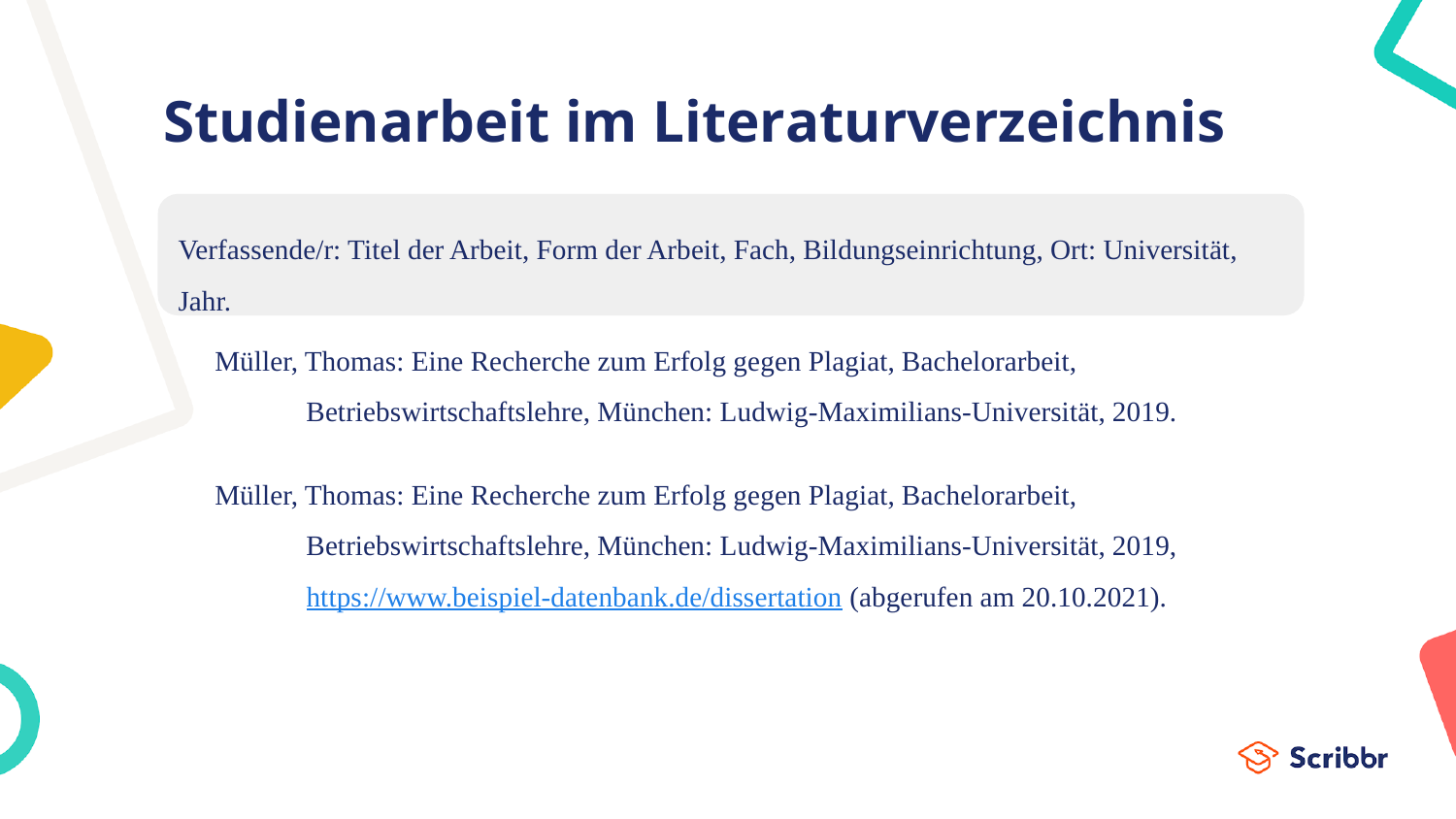

# Studienarbeit im Literaturverzeichnis

Müller, Thomas: Eine Recherche zum Erfolg gegen Plagiat, Bachelorarbeit,
             Betriebswirtschaftslehre, München: Ludwig-Maximilians-Universität, 2019.
Müller, Thomas: Eine Recherche zum Erfolg gegen Plagiat, Bachelorarbeit,
             Betriebswirtschaftslehre, München: Ludwig-Maximilians-Universität, 2019,
             https://www.beispiel-datenbank.de/dissertation (abgerufen am 20.10.2021).

Verfassende/r: Titel der Arbeit, Form der Arbeit, Fach, Bildungseinrichtung, Ort: Universität, Jahr.